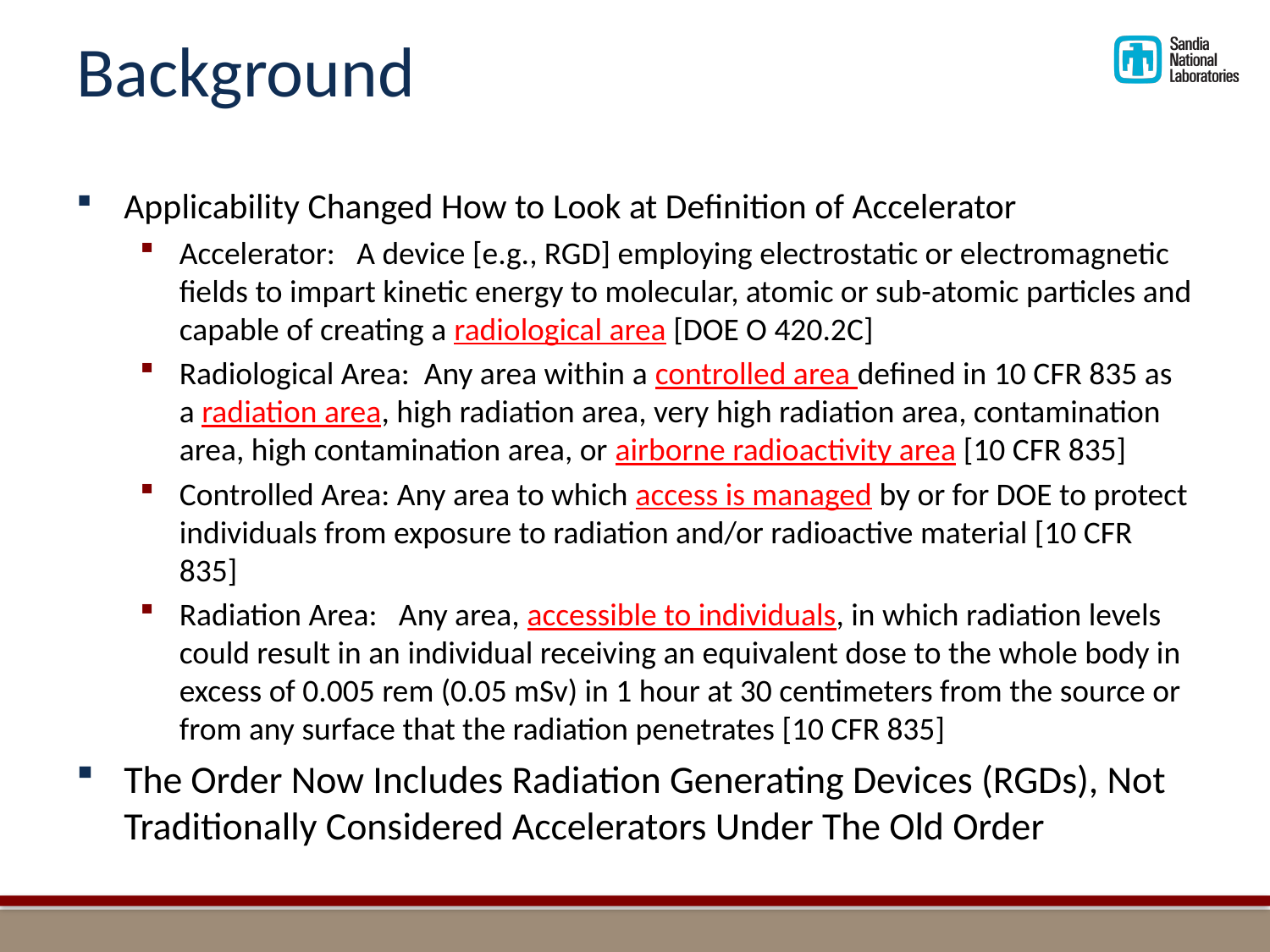

# Background
Applicability Changed How to Look at Definition of Accelerator
Accelerator:   A device [e.g., RGD] employing electrostatic or electromagnetic fields to impart kinetic energy to molecular, atomic or sub-atomic particles and capable of creating a radiological area [DOE O 420.2C]
Radiological Area:  Any area within a controlled area defined in 10 CFR 835 as a radiation area, high radiation area, very high radiation area, contamination area, high contamination area, or airborne radioactivity area [10 CFR 835]
Controlled Area: Any area to which access is managed by or for DOE to protect individuals from exposure to radiation and/or radioactive material [10 CFR 835]
Radiation Area:   Any area, accessible to individuals, in which radiation levels could result in an individual receiving an equivalent dose to the whole body in excess of 0.005 rem (0.05 mSv) in 1 hour at 30 centimeters from the source or from any surface that the radiation penetrates [10 CFR 835]
The Order Now Includes Radiation Generating Devices (RGDs), Not Traditionally Considered Accelerators Under The Old Order